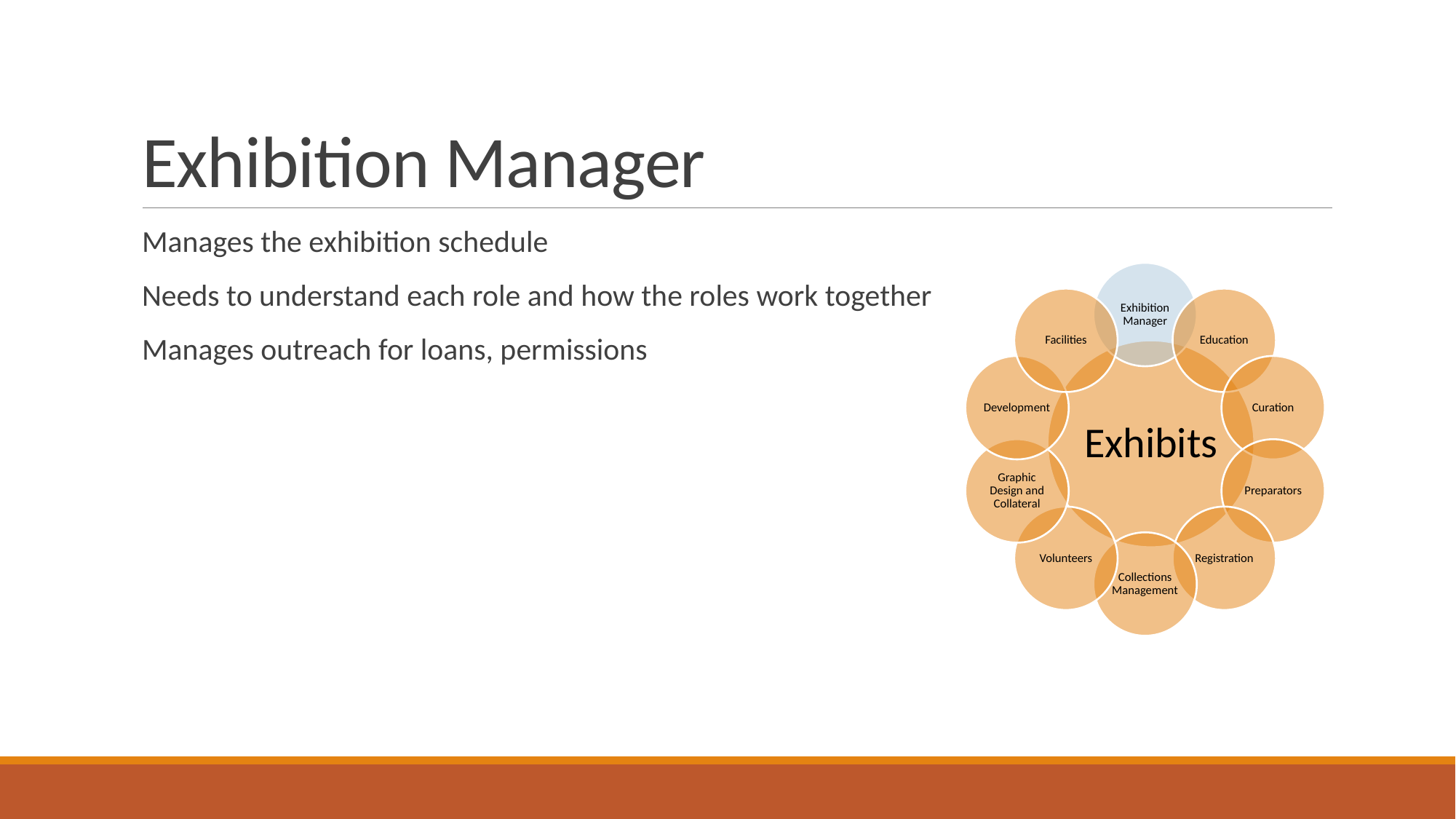

# Exhibition Manager
Exhibits
Exhibition Manager
Education
Curation
Preparators
Registration
Collections Management
Volunteers
Graphic Design and Collateral
Development
Facilities
Manages the exhibition schedule
Needs to understand each role and how the roles work together
Manages outreach for loans, permissions